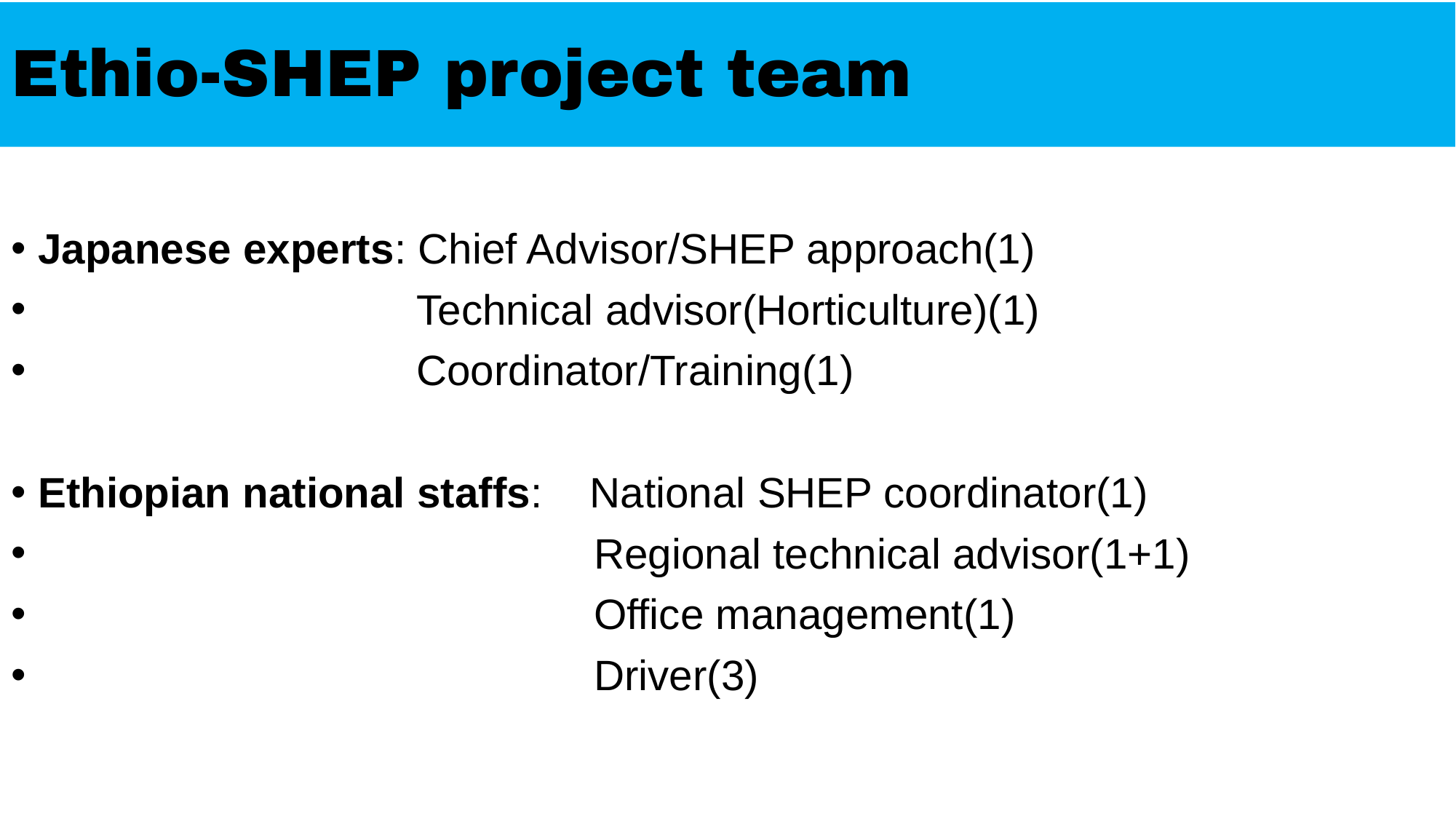

# Ethio-SHEP project team
Japanese experts: Chief Advisor/SHEP approach(1)
                                Technical advisor(Horticulture)(1)
                                Coordinator/Training(1)

Ethiopian national staffs:    National SHEP coordinator(1)
                                               Regional technical advisor(1+1)
                                               Office management(1)
                                               Driver(3)